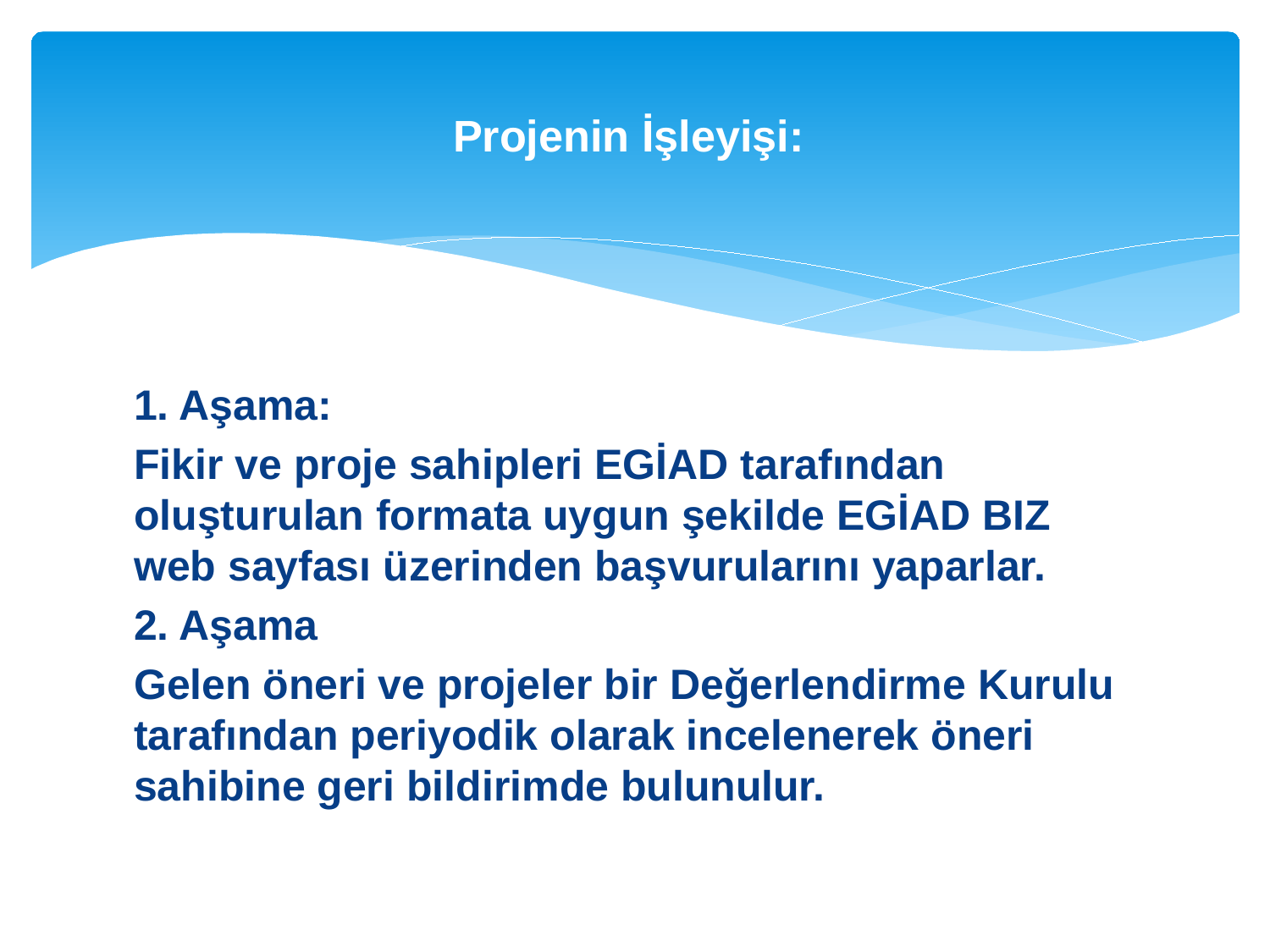

# Projenin İşleyişi:
1. Aşama:
Fikir ve proje sahipleri EGİAD tarafından oluşturulan formata uygun şekilde EGİAD BIZ web sayfası üzerinden başvurularını yaparlar.
2. Aşama
Gelen öneri ve projeler bir Değerlendirme Kurulu tarafından periyodik olarak incelenerek öneri sahibine geri bildirimde bulunulur.